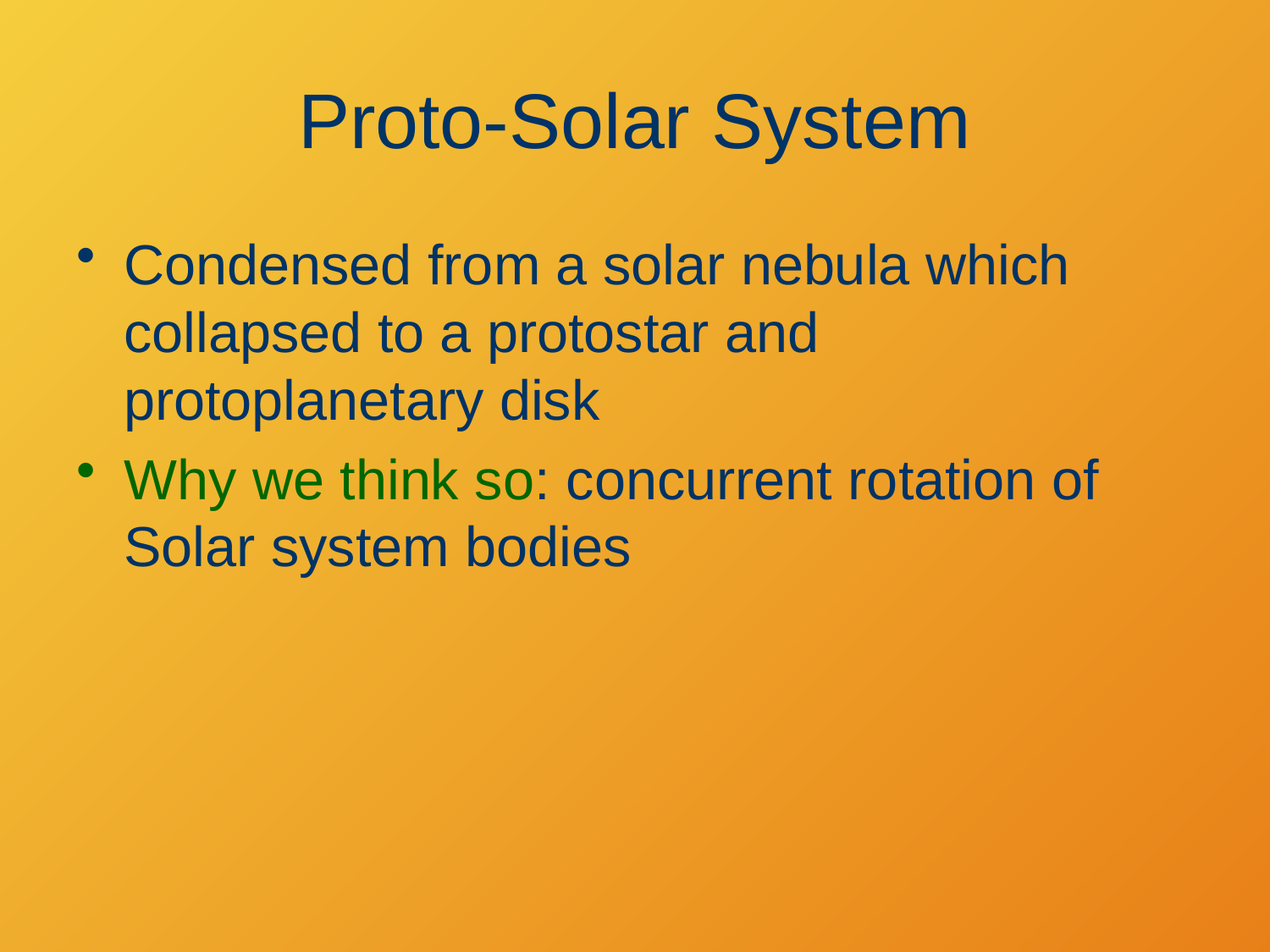

# Proto-Solar System
Condensed from a solar nebula which collapsed to a protostar and protoplanetary disk
Why we think so: concurrent rotation of Solar system bodies